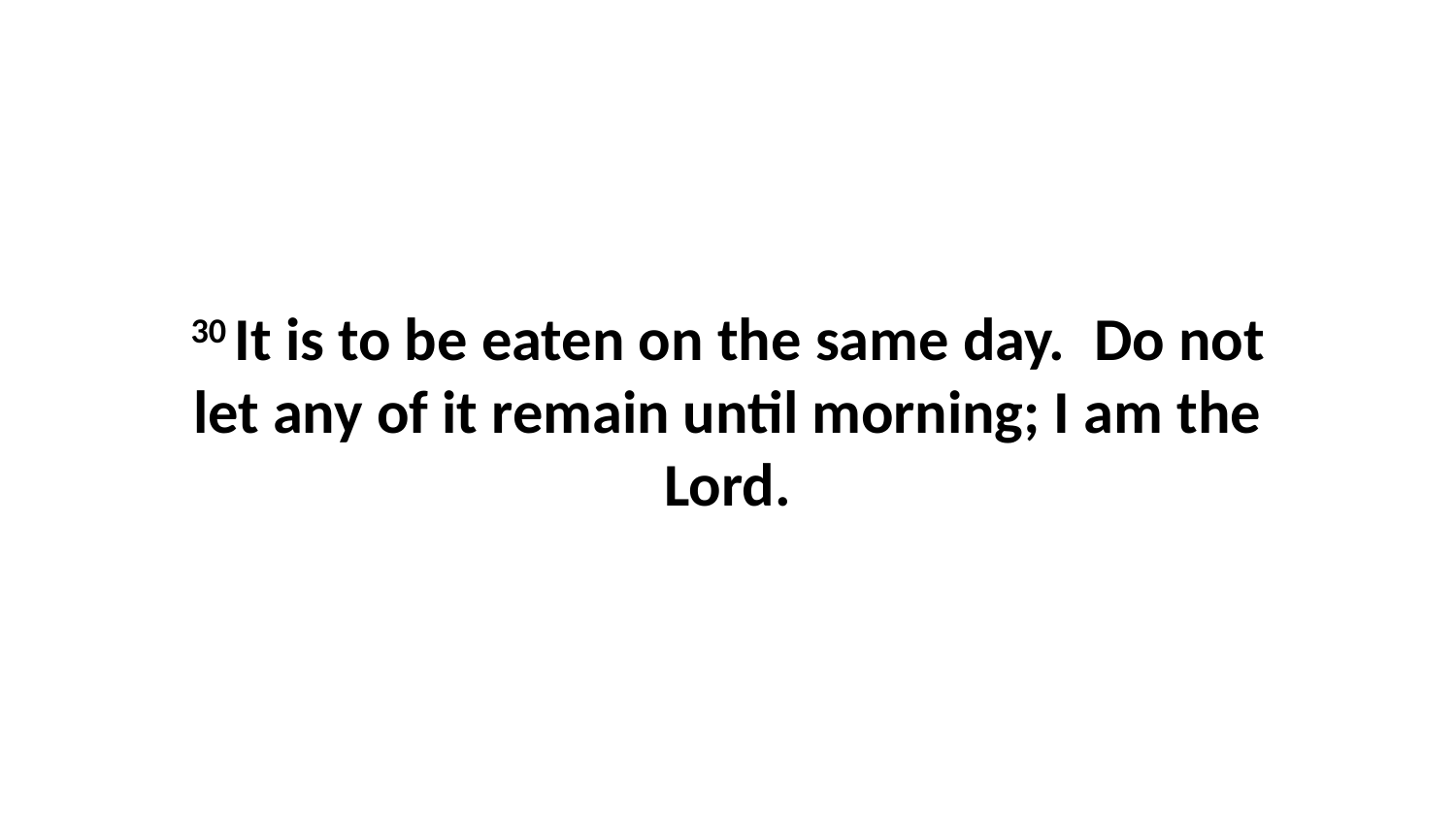

30 It is to be eaten on the same day.  Do not let any of it remain until morning; I am the Lord.